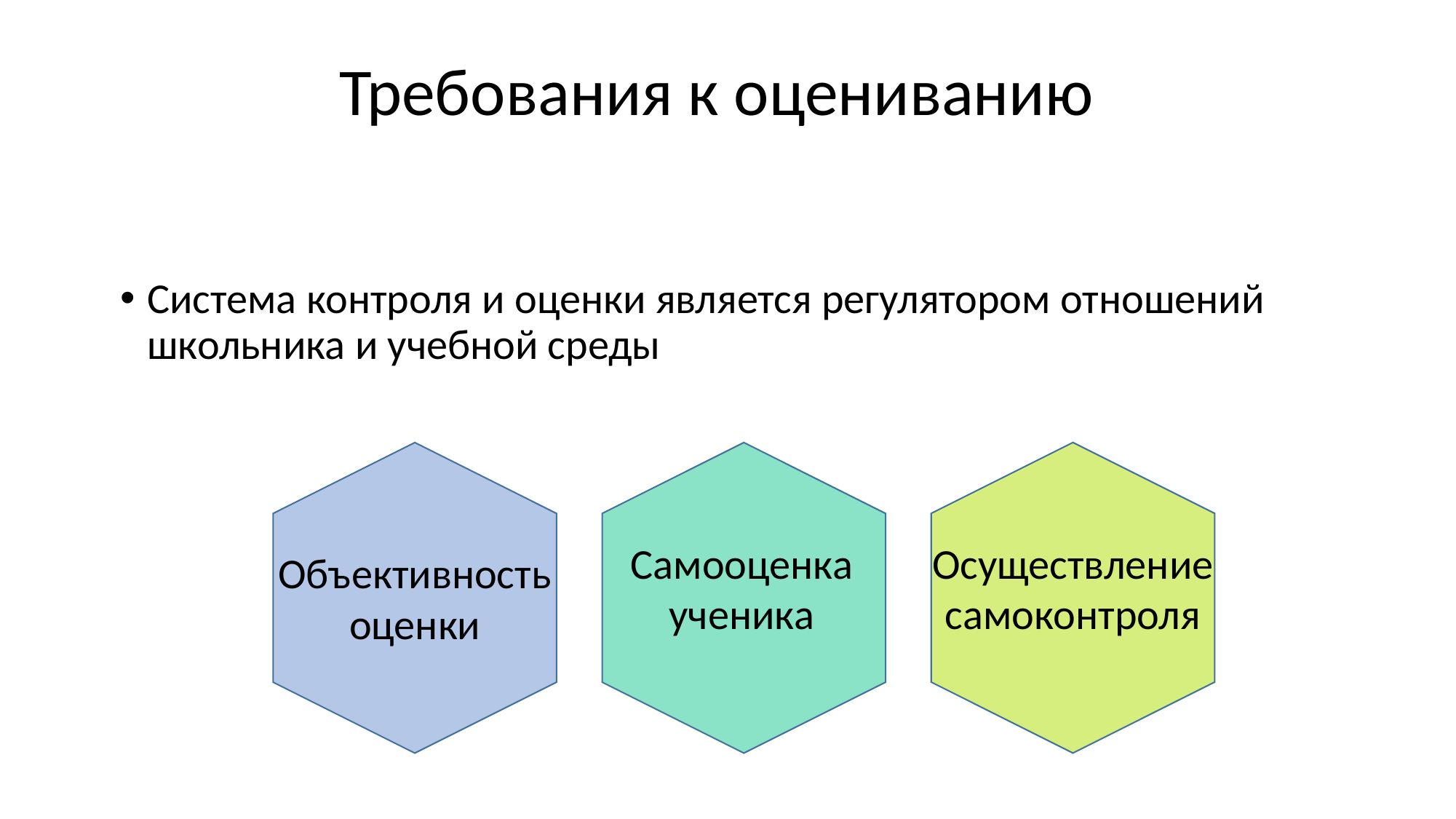

Требования к оцениванию
Система контроля и оценки является регулятором отношений школьника и учебной среды

Самооценка ученика
Осуществление самоконтроля
Объективность оценки